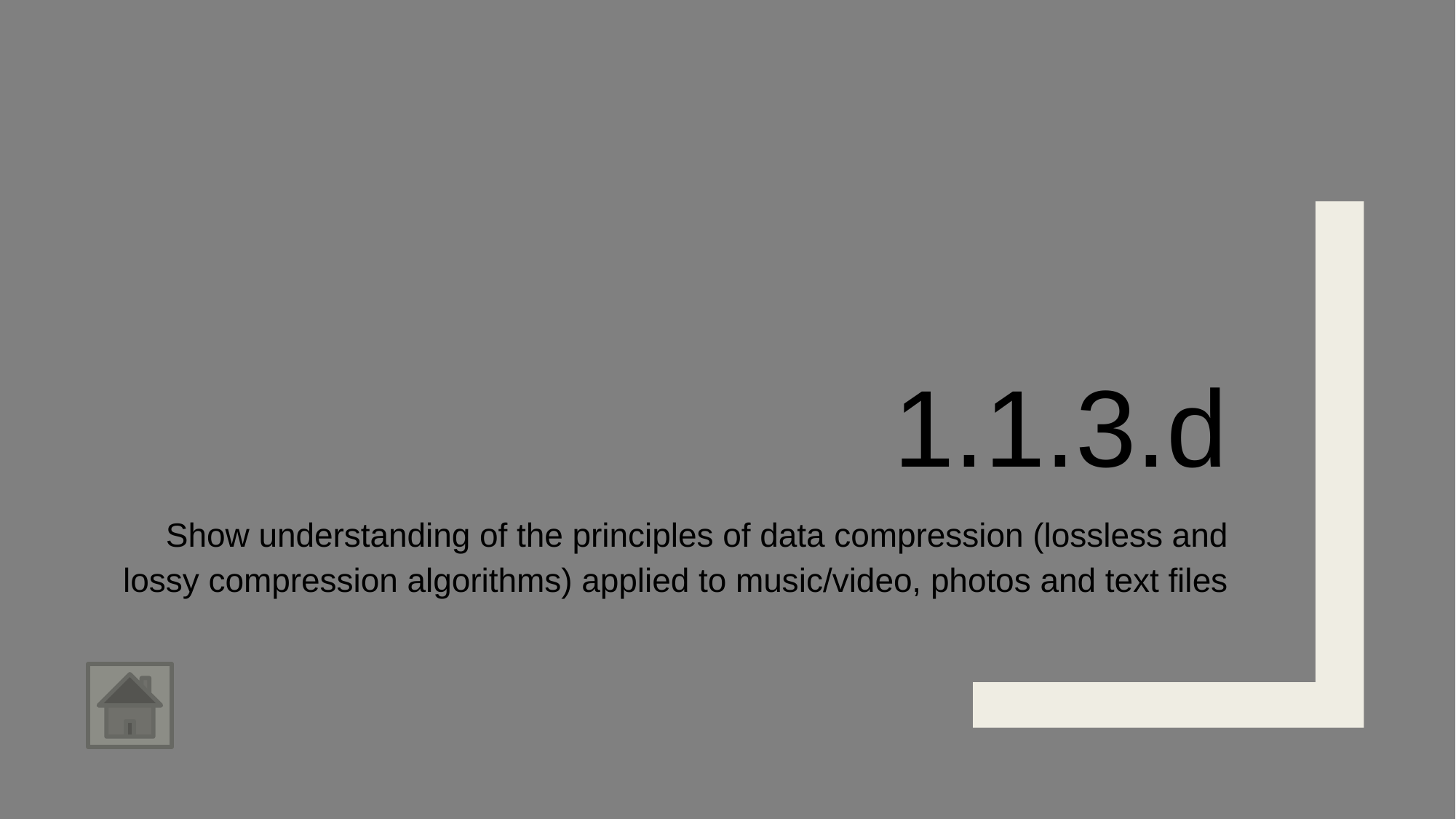

# 1.1.3.d
Show understanding of the principles of data compression (lossless and lossy compression algorithms) applied to music/video, photos and text files